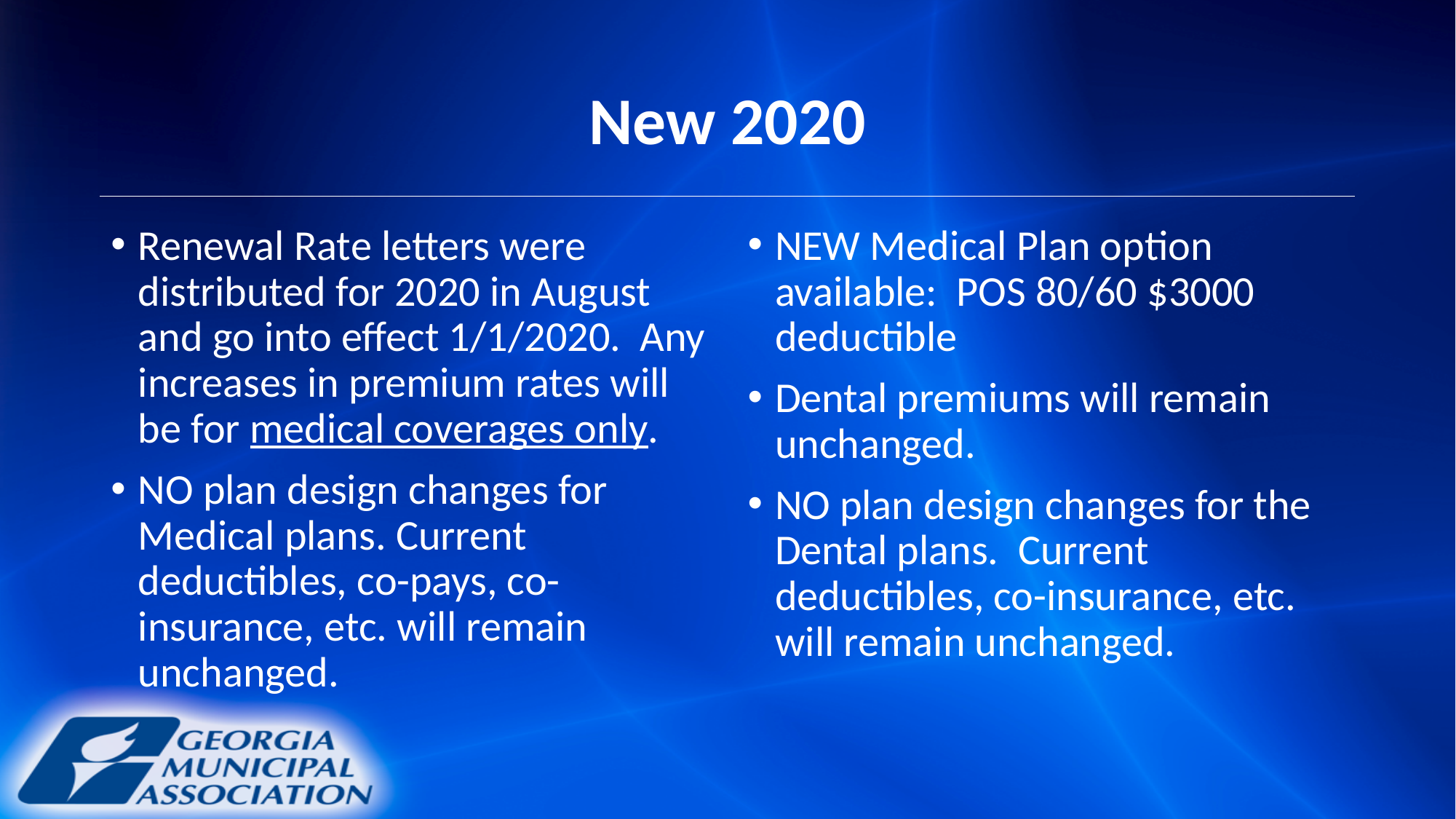

# New 2020
Renewal Rate letters were distributed for 2020 in August and go into effect 1/1/2020.  Any increases in premium rates will be for medical coverages only.
NO plan design changes for Medical plans. Current deductibles, co-pays, co-insurance, etc. will remain unchanged.
NEW Medical Plan option available:  POS 80/60 $3000 deductible
Dental premiums will remain unchanged.
NO plan design changes for the Dental plans.  Current deductibles, co-insurance, etc. will remain unchanged.